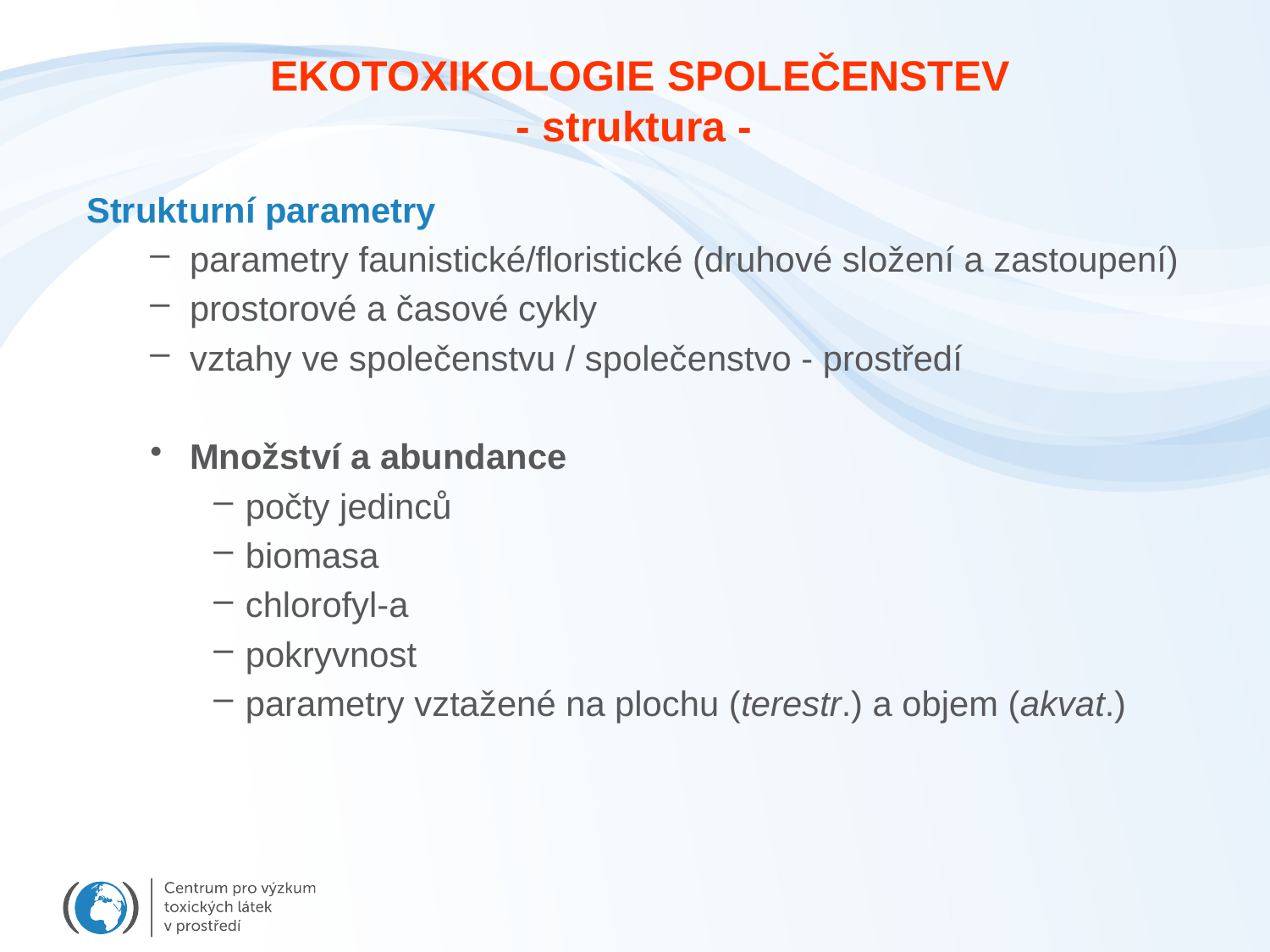

EKOTOXIKOLOGIE SPOLEČENSTEV
- struktura -
Strukturní parametry
parametry faunistické/floristické (druhové složení a zastoupení)
prostorové a časové cykly
vztahy ve společenstvu / společenstvo - prostředí

Množství a abundance
počty jedinců
biomasa
chlorofyl-a
pokryvnost
parametry vztažené na plochu (terestr.) a objem (akvat.)